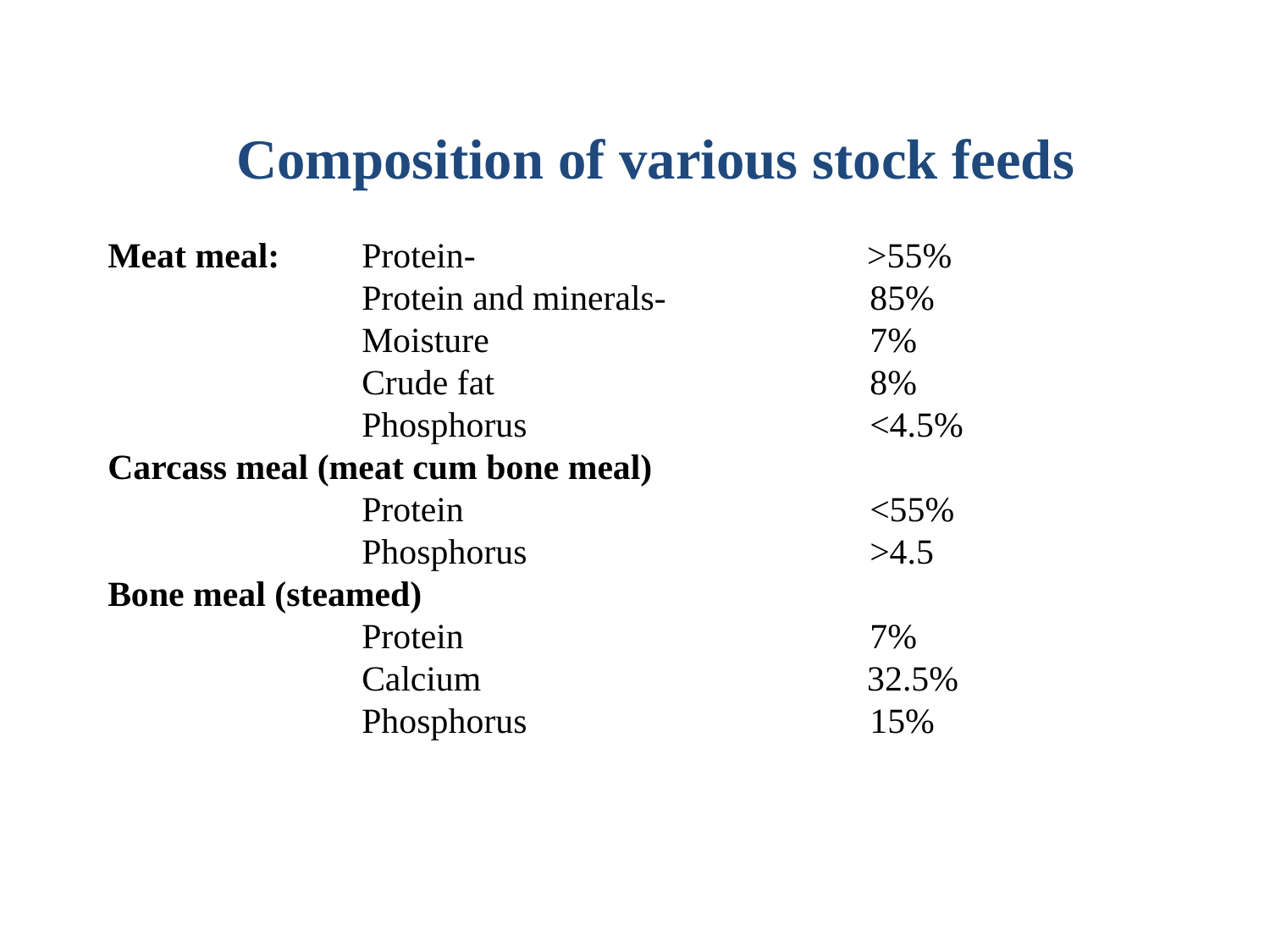

Composition of various stock feeds

Meat meal:	Protein-			              >55%
		Protein and minerals-		85%
		Moisture			7%
		Crude fat			8%
		Phosphorus			<4.5%
Carcass meal (meat cum bone meal)
		Protein				<55%
		Phosphorus			>4.5
Bone meal (steamed)
		Protein				7%
		Calcium			              32.5%
		Phosphorus			15%